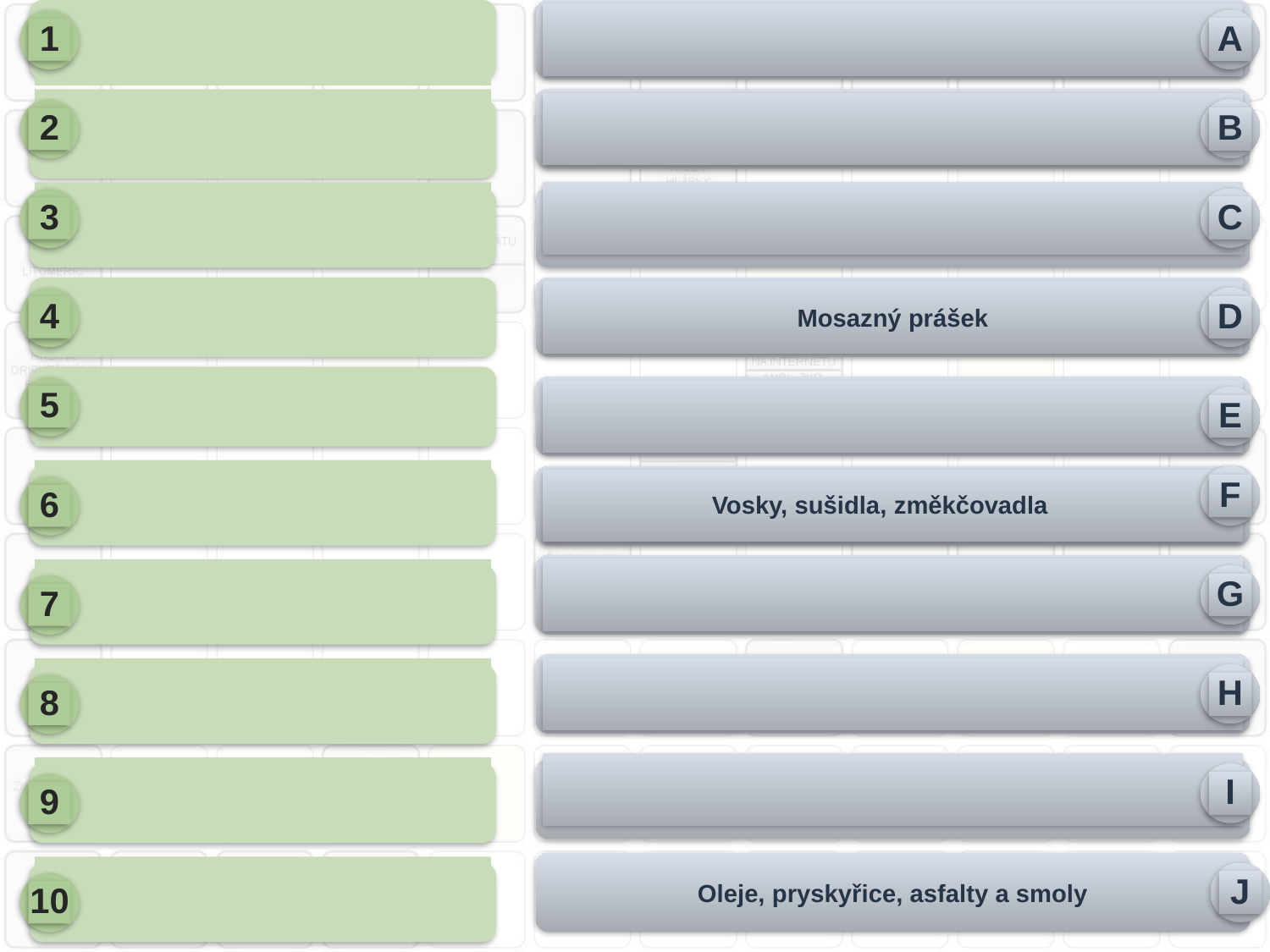

PIGMENTY

Saze

A

1

POJIVA
Tekutost barvy

2

B

ROZPOUŠTĚDLA

Fyzikální  způsob zasychání barvy

3

C
ADITIVA

Mosazný prášek

D

4
VISKOZITA

Chemický  způsob zasychání barvy

5

E

ČERNÝ PIGMENT

F

6
Vosky, sušidla, změkčovadla
Těkavá složka barvy

BÍLÝ PIGMENT

G

7
Titanová běloba

METALICKÝ PIGMENT

H

8

Nerozpustné části barvy

OXYPOLYMERACE

I

9
Oleje, pryskyřice, asfalty a smoly

PENETRACE

J

10